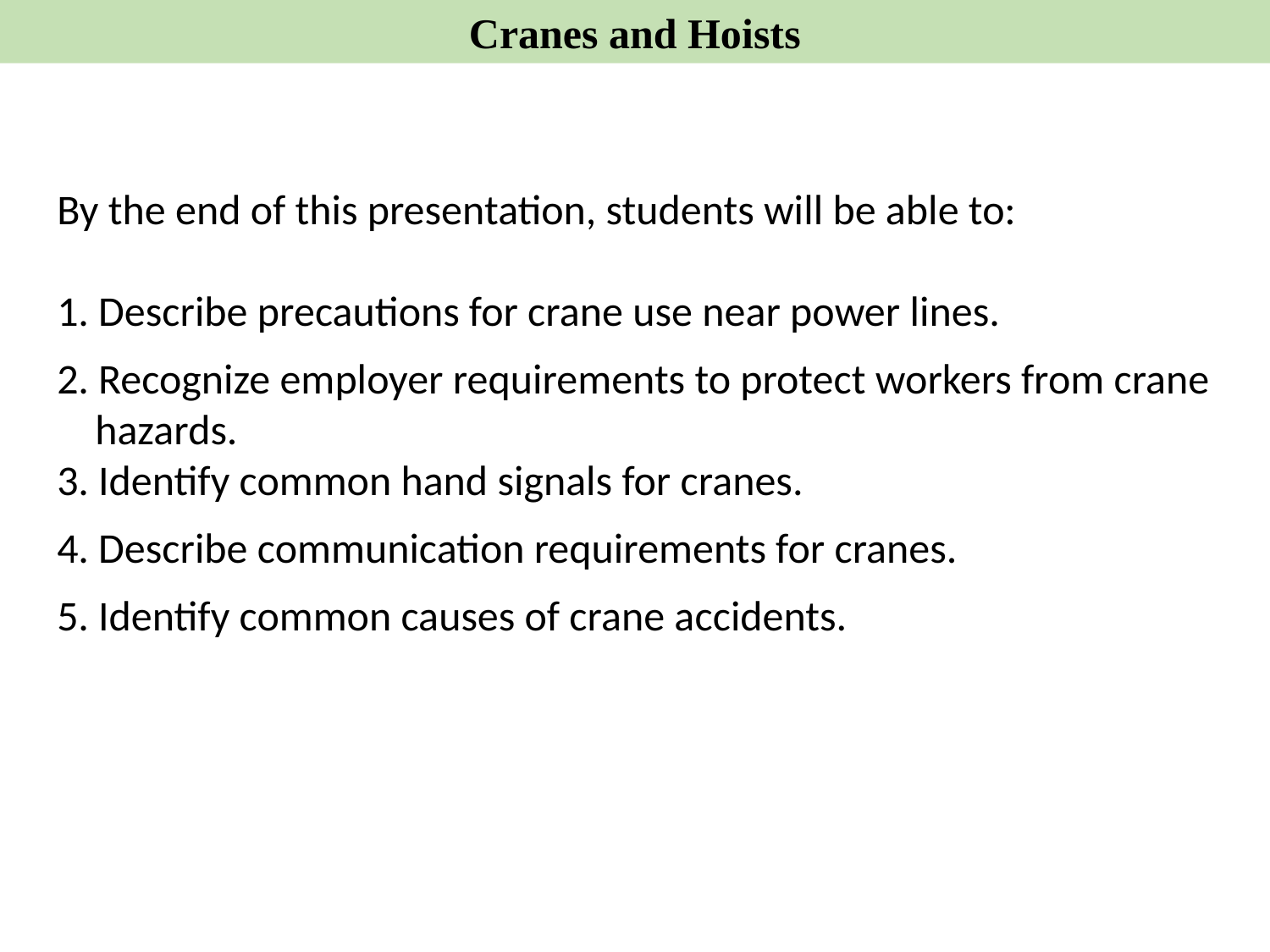

Cranes and Hoists
By the end of this presentation, students will be able to:

1. Describe precautions for crane use near power lines.

2. Recognize employer requirements to protect workers from crane
    hazards.
3. Identify common hand signals for cranes.

4. Describe communication requirements for cranes.

5. Identify common causes of crane accidents.